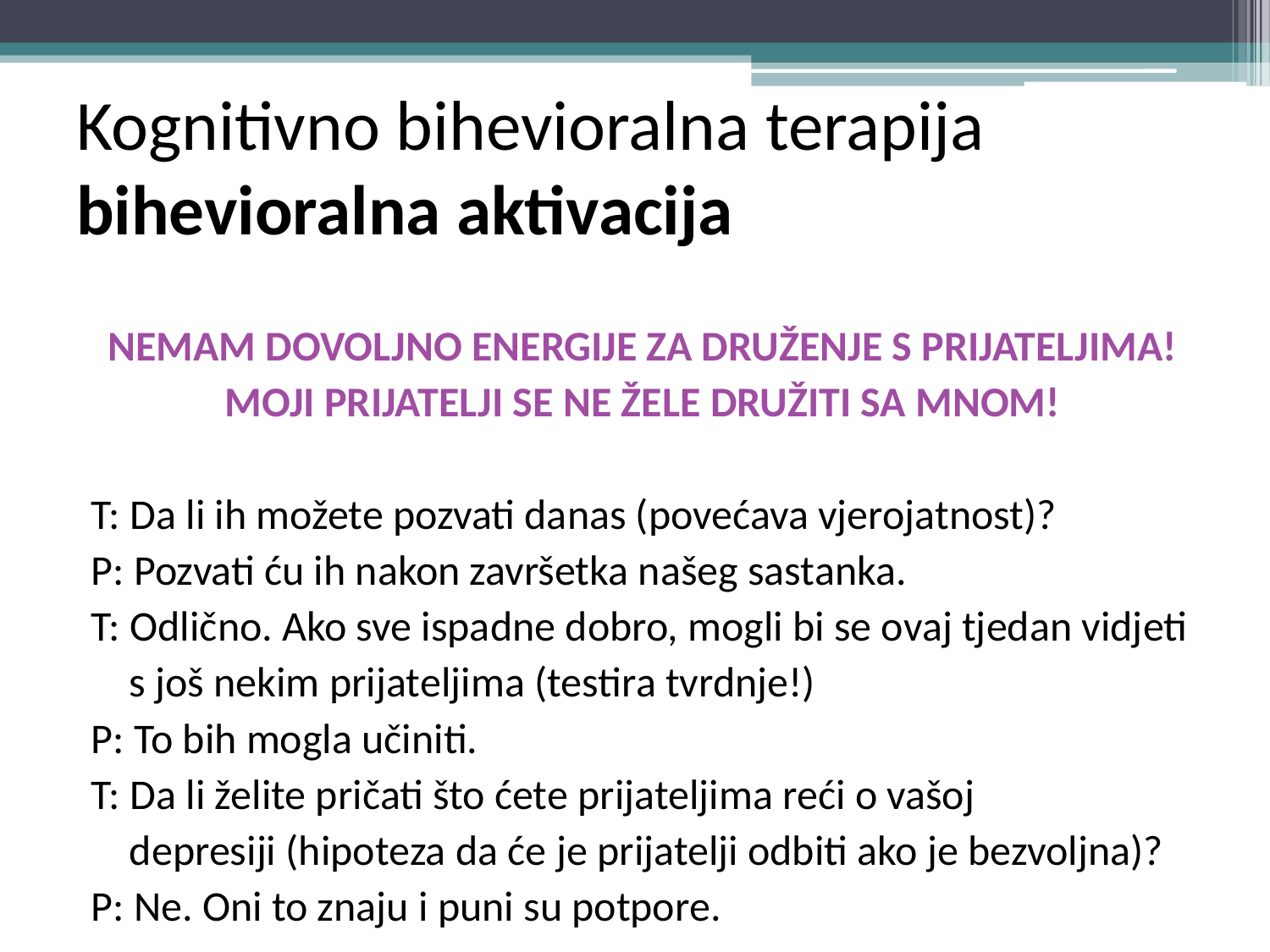

# Kognitivno bihevioralna terapija bihevioralna aktivacija

NEMAM DOVOLJNO ENERGIJE ZA DRUŽENJE S PRIJATELJIMA!
MOJI PRIJATELJI SE NE ŽELE DRUŽITI SA MNOM!

T: Da li ih možete pozvati danas (povećava vjerojatnost)?
P: Pozvati ću ih nakon završetka našeg sastanka.
T: Odlično. Ako sve ispadne dobro, mogli bi se ovaj tjedan vidjeti
    s još nekim prijateljima (testira tvrdnje!)
P: To bih mogla učiniti.
T: Da li želite pričati što ćete prijateljima reći o vašoj
    depresiji (hipoteza da će je prijatelji odbiti ako je bezvoljna)?
P: Ne. Oni to znaju i puni su potpore.